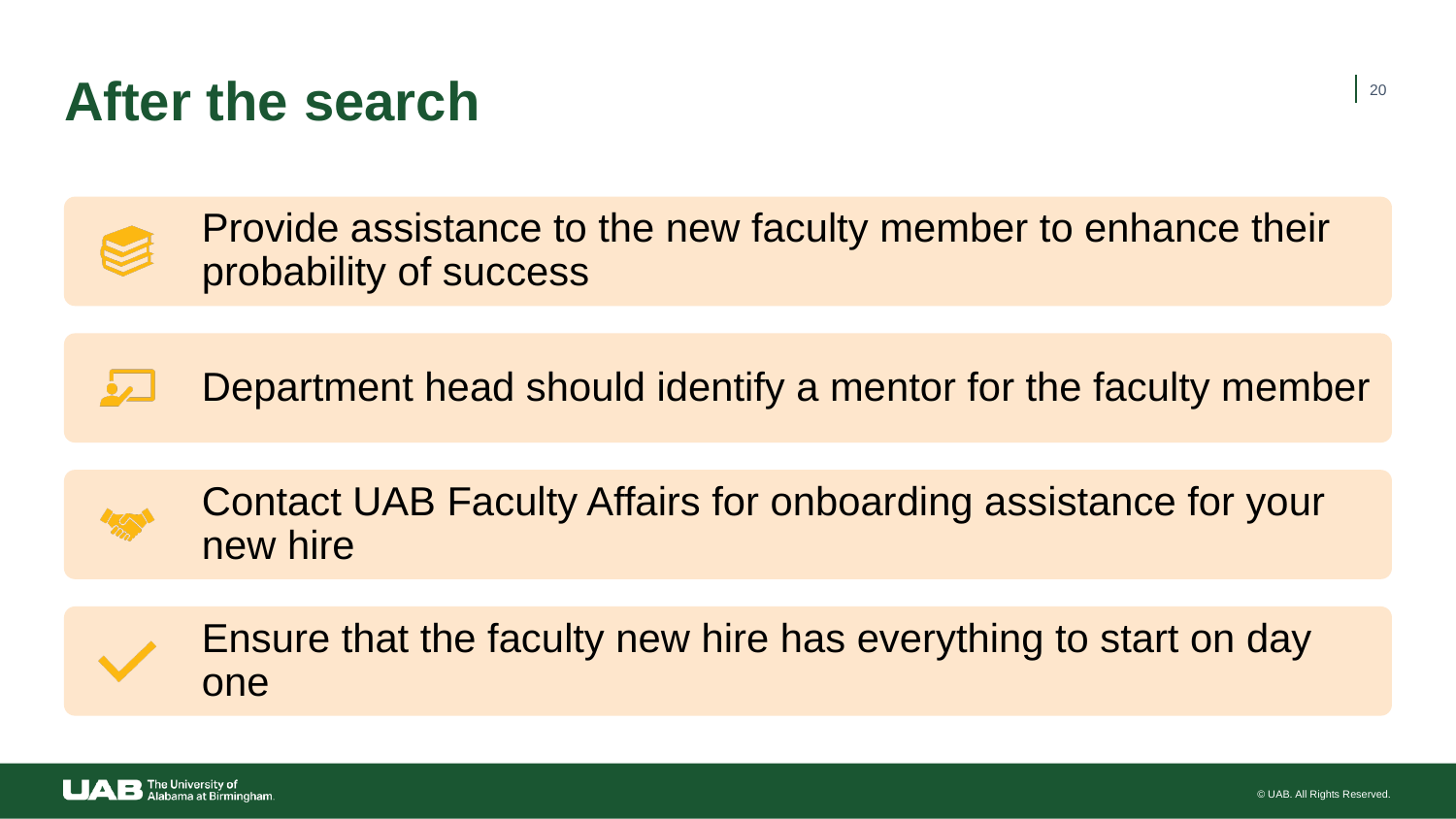

# After the search
20
Provide assistance to the new faculty member to enhance their probability of success
Department head should identify a mentor for the faculty member
Contact UAB Faculty Affairs for onboarding assistance for your new hire
Ensure that the faculty new hire has everything to start on day one